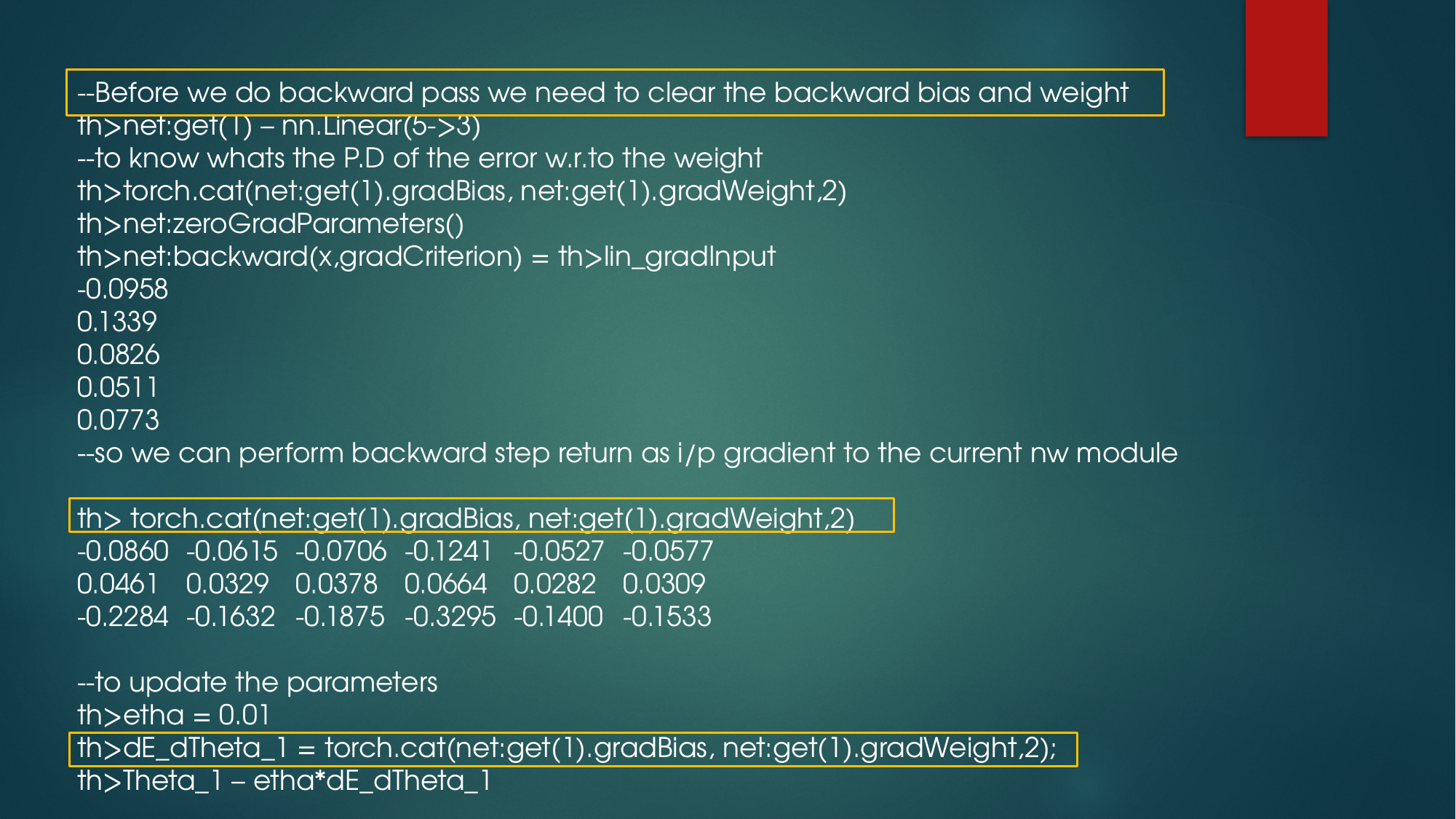

--Before we do backward pass we need to clear the backward bias and weight
th>net:get(1) – nn.Linear(5->3)
--to know whats the P.D of the error w.r.to the weight
th>torch.cat(net:get(1).gradBias, net:get(1).gradWeight,2)
th>net:zeroGradParameters()
th>net:backward(x,gradCriterion) = th>lin_gradInput
-0.0958
0.1339
0.0826
0.0511
0.0773
--so we can perform backward step return as i/p gradient to the current nw module

th> torch.cat(net:get(1).gradBias, net:get(1).gradWeight,2)
-0.0860	-0.0615	-0.0706	-0.1241	-0.0527	-0.0577
0.0461	0.0329	0.0378	0.0664	0.0282	0.0309
-0.2284	-0.1632	-0.1875	-0.3295	-0.1400	-0.1533

--to update the parameters
th>etha = 0.01
th>dE_dTheta_1 = torch.cat(net:get(1).gradBias, net:get(1).gradWeight,2);
th>Theta_1 – etha*dE_dTheta_1